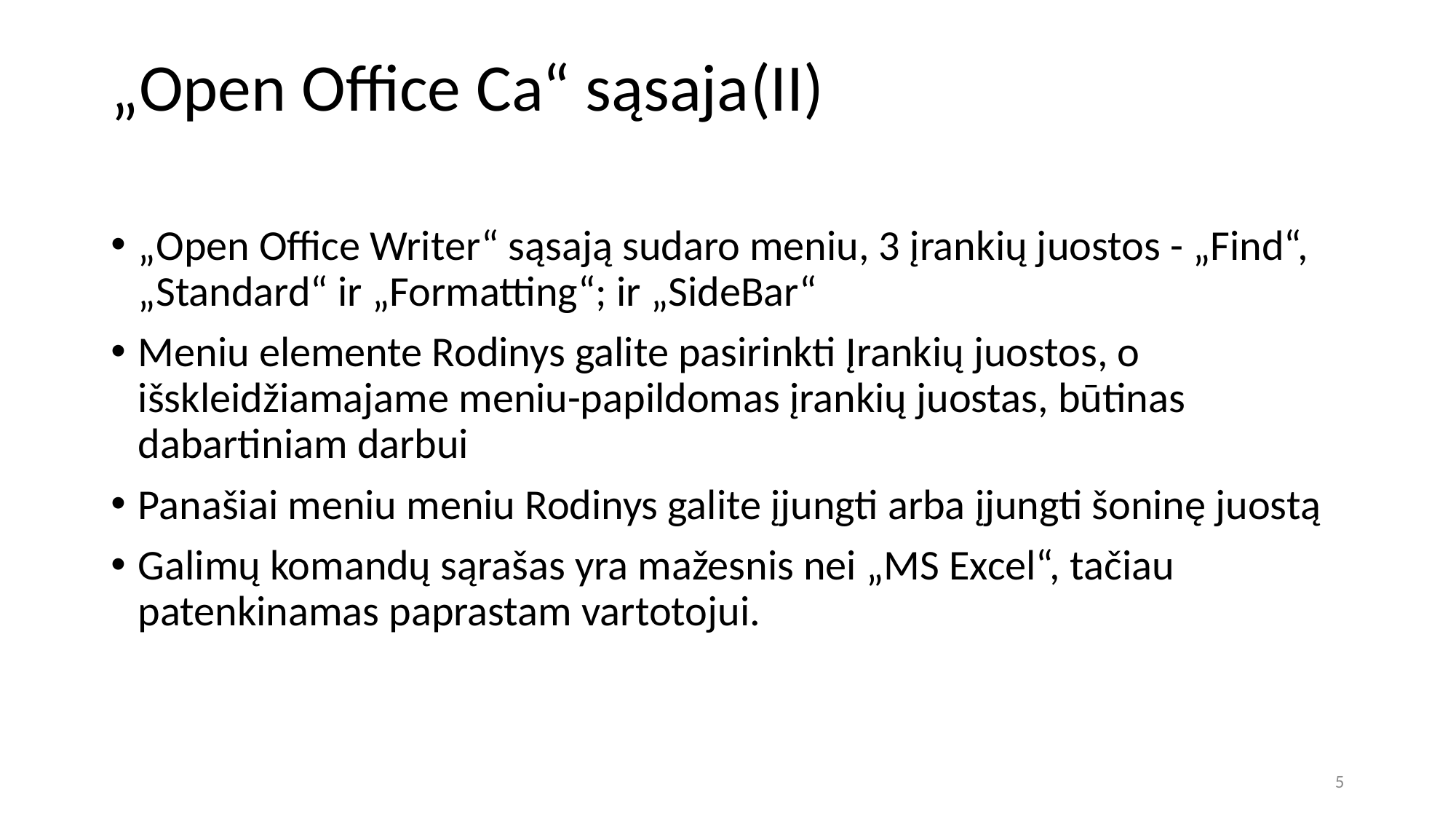

# „Open Office Ca“ sąsaja(II)
„Open Office Writer“ sąsają sudaro meniu, 3 įrankių juostos - „Find“, „Standard“ ir „Formatting“; ir „SideBar“
Meniu elemente Rodinys galite pasirinkti Įrankių juostos, o išskleidžiamajame meniu-papildomas įrankių juostas, būtinas dabartiniam darbui
Panašiai meniu meniu Rodinys galite įjungti arba įjungti šoninę juostą
Galimų komandų sąrašas yra mažesnis nei „MS Excel“, tačiau patenkinamas paprastam vartotojui.

5